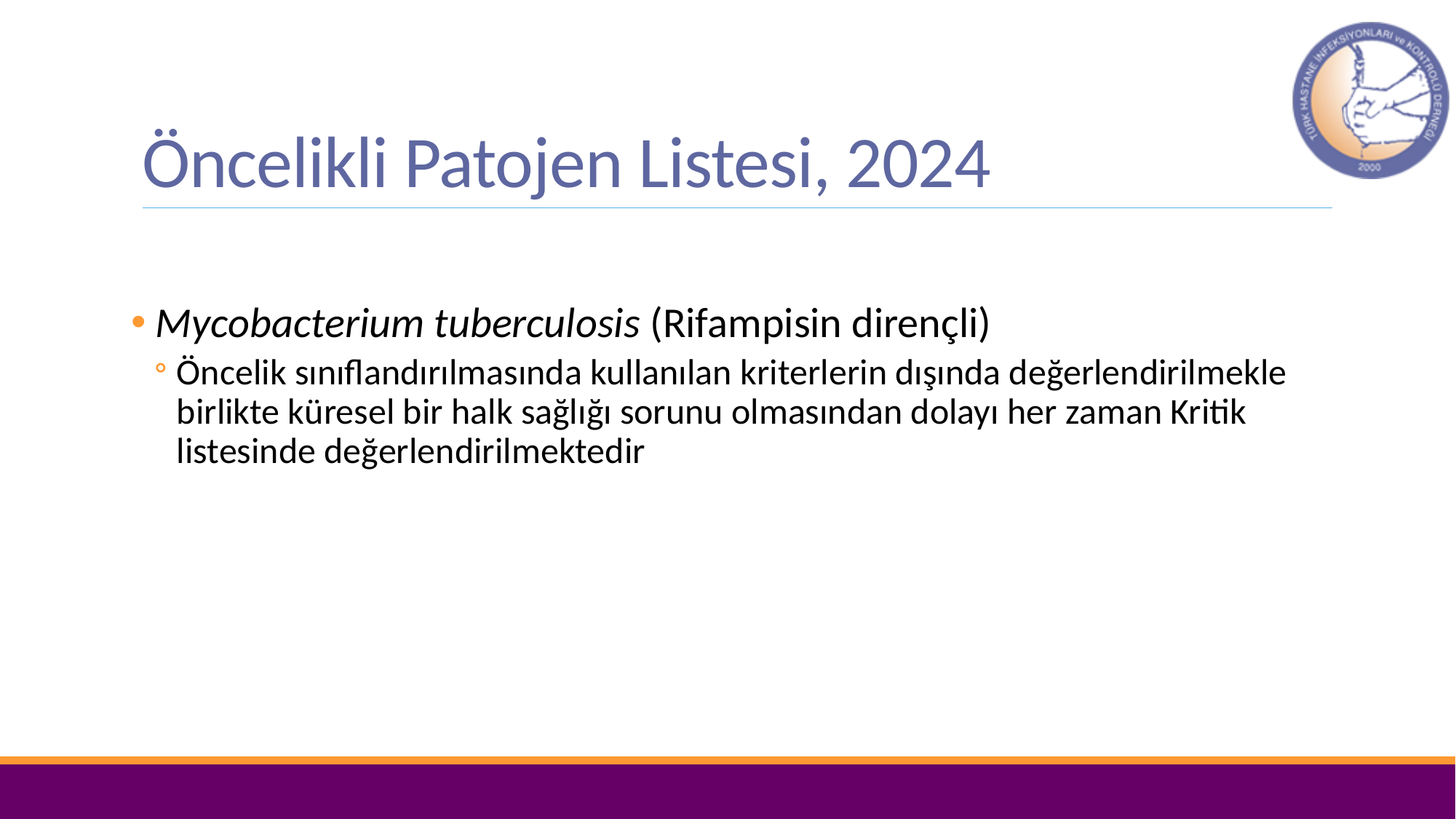

# Öncelikli Patojen Listesi, 2024
 Mycobacterium tuberculosis (Rifampisin dirençli)
Öncelik sınıflandırılmasında kullanılan kriterlerin dışında değerlendirilmekle birlikte küresel bir halk sağlığı sorunu olmasından dolayı her zaman Kritik listesinde değerlendirilmektedir